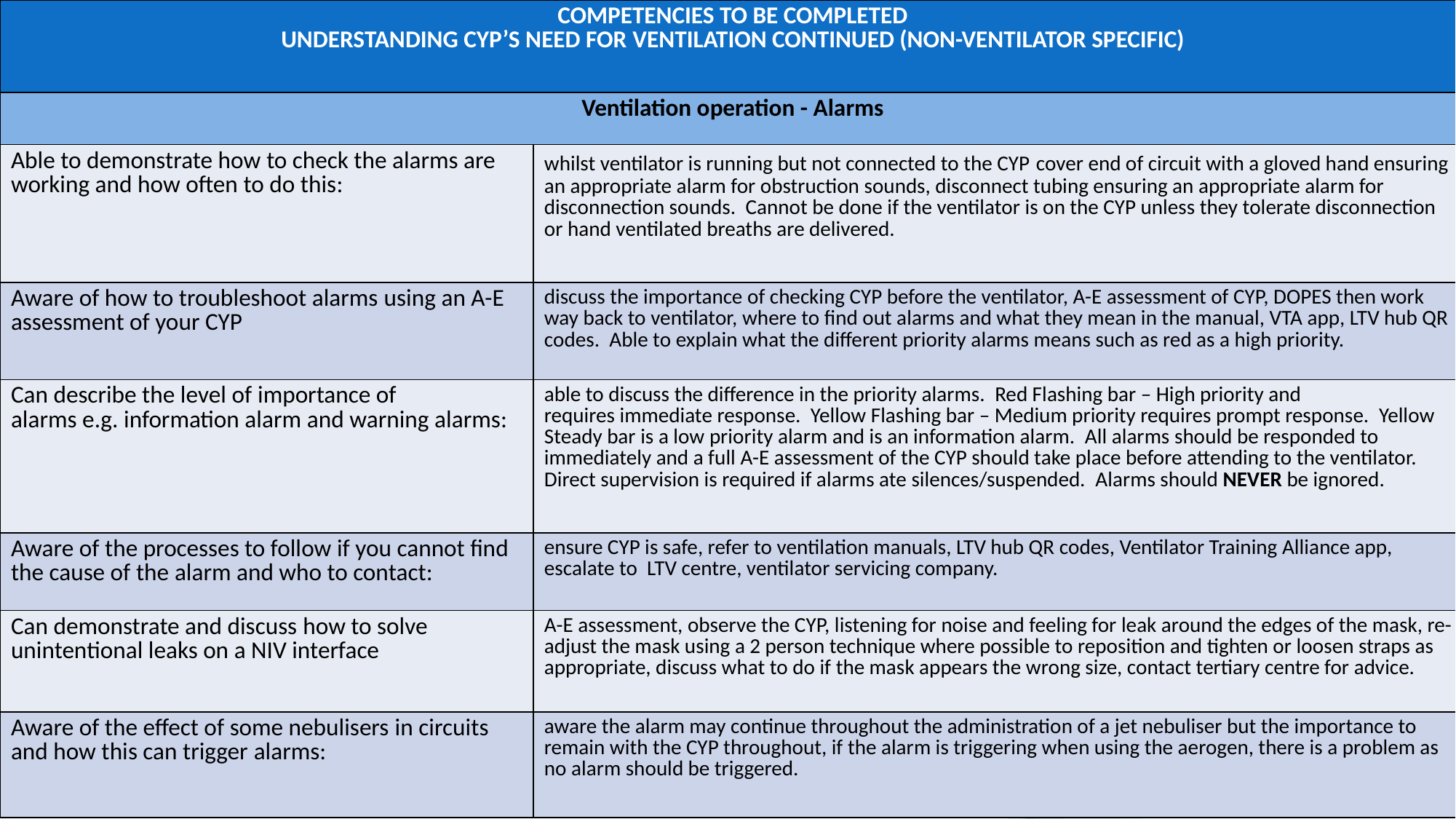

| COMPETENCIES TO BE COMPLETED UNDERSTANDING CYP’S NEED FOR VENTILATION CONTINUED (NON-VENTILATOR SPECIFIC) |  |
| --- | --- |
| Ventilation operation - Alarms |  |
| Able to demonstrate how to check the alarms are working and how often to do this​: | whilst ventilator is running but not connected to the CYP cover end of circuit with a gloved hand ensuring an appropriate alarm for obstruction sounds, disconnect tubing ensuring an appropriate alarm for disconnection sounds.  Cannot be done if the ventilator is on the CYP unless they tolerate disconnection or hand ventilated breaths are delivered. |
| Aware of how to troubleshoot alarms​ using an A-E assessment of your CYP | discuss the importance of checking CYP before the ventilator, A-E assessment of CYP, DOPES then work way back to ventilator, where to find out alarms and what they mean in the manual, VTA app, LTV hub QR codes.  Able to explain what the different priority alarms means such as red as a high priority. |
| Can describe the level of importance of alarms e.g. information alarm and warning alarms​: | able to discuss the difference in the priority alarms.  Red Flashing bar – High priority and requires immediate response.  Yellow Flashing bar – Medium priority requires prompt response.  Yellow Steady bar is a low priority alarm and is an information alarm.  All alarms should be responded to immediately and a full A-E assessment of the CYP should take place before attending to the ventilator.  Direct supervision is required if alarms ate silences/suspended.  Alarms should NEVER be ignored. |
| Aware of the processes to follow if you cannot find the cause of the alarm and who to contact: | ensure CYP is safe, refer to ventilation manuals, LTV hub QR codes, Ventilator Training Alliance app, escalate to  LTV centre, ventilator servicing company. |
| Can demonstrate and discuss how to solve unintentional leaks on a NIV interface | A-E assessment, observe the CYP, listening for noise and feeling for leak around the edges of the mask, re-adjust the mask using a 2 person technique where possible to reposition and tighten or loosen straps as appropriate, discuss what to do if the mask appears the wrong size, contact tertiary centre for advice. |
| Aware of the effect of some nebulisers in circuits and how this can trigger alarms: | aware the alarm may continue throughout the administration of a jet nebuliser but the importance to remain with the CYP throughout, if the alarm is triggering when using the aerogen, there is a problem as no alarm should be triggered. |

10